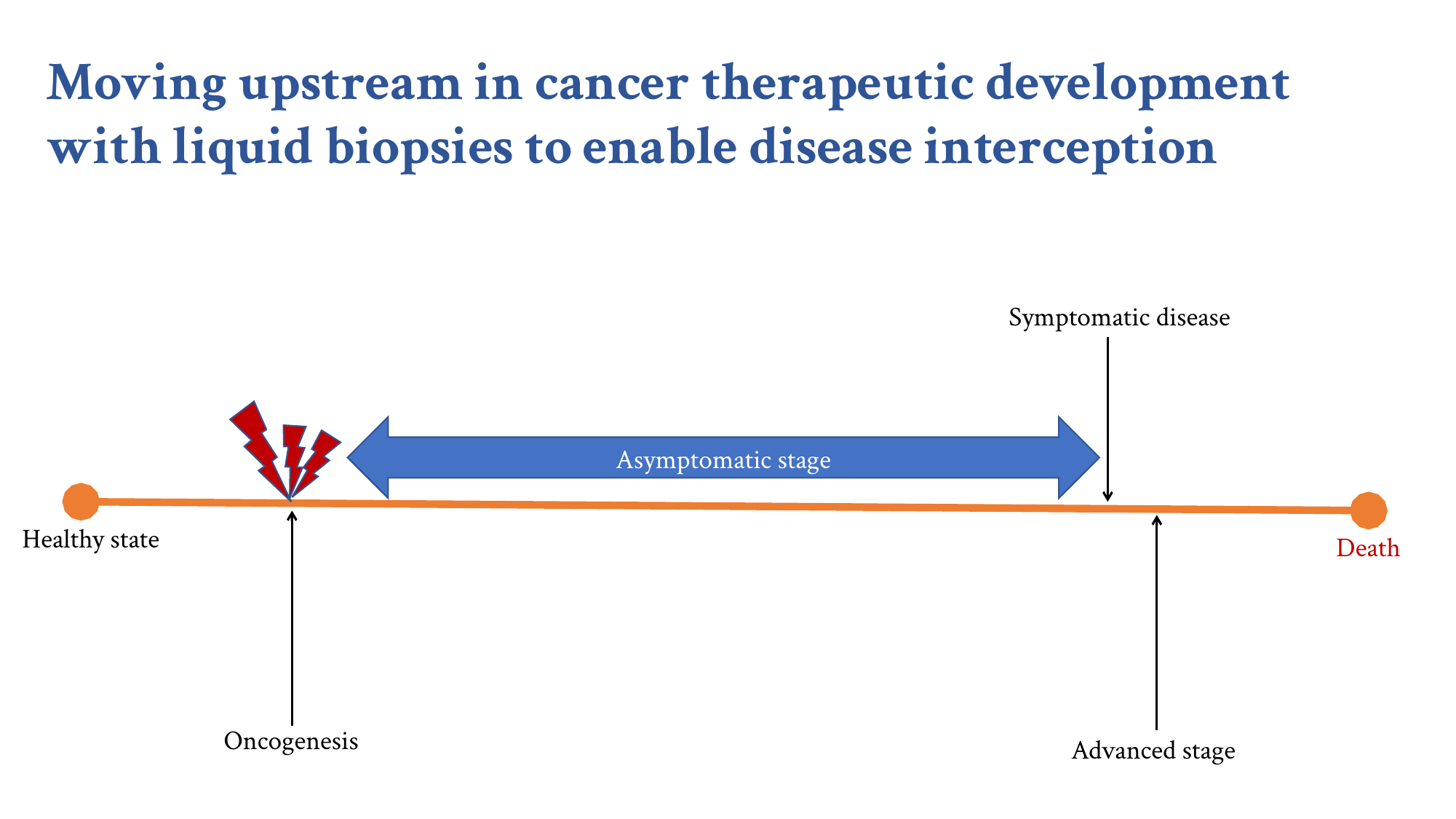

# Moving upstream in cancer therapeutic development with liquid biopsies to enable disease interception
Symptomatic disease

Asymptomatic stage

Healthy state
Death
Oncogenesis
Advanced stage